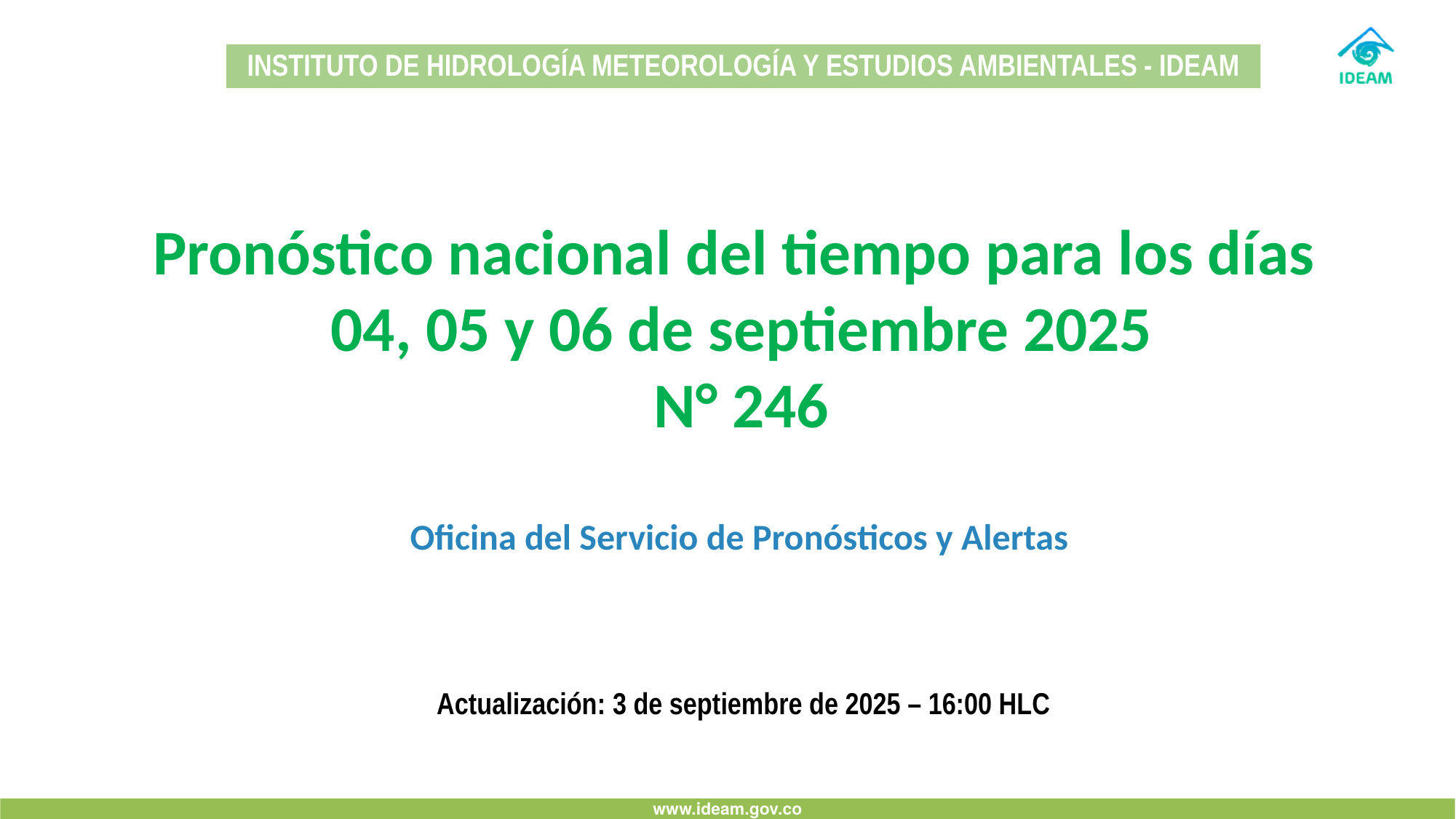

INSTITUTO DE HIDROLOGÍA METEOROLOGÍA Y ESTUDIOS AMBIENTALES - IDEAM
Pronóstico nacional del tiempo para los días
04, 05 y 06 de septiembre 2025
N° 246
Oficina del Servicio de Pronósticos y Alertas
Actualización: 3 de septiembre de 2025 – 16:00 HLC